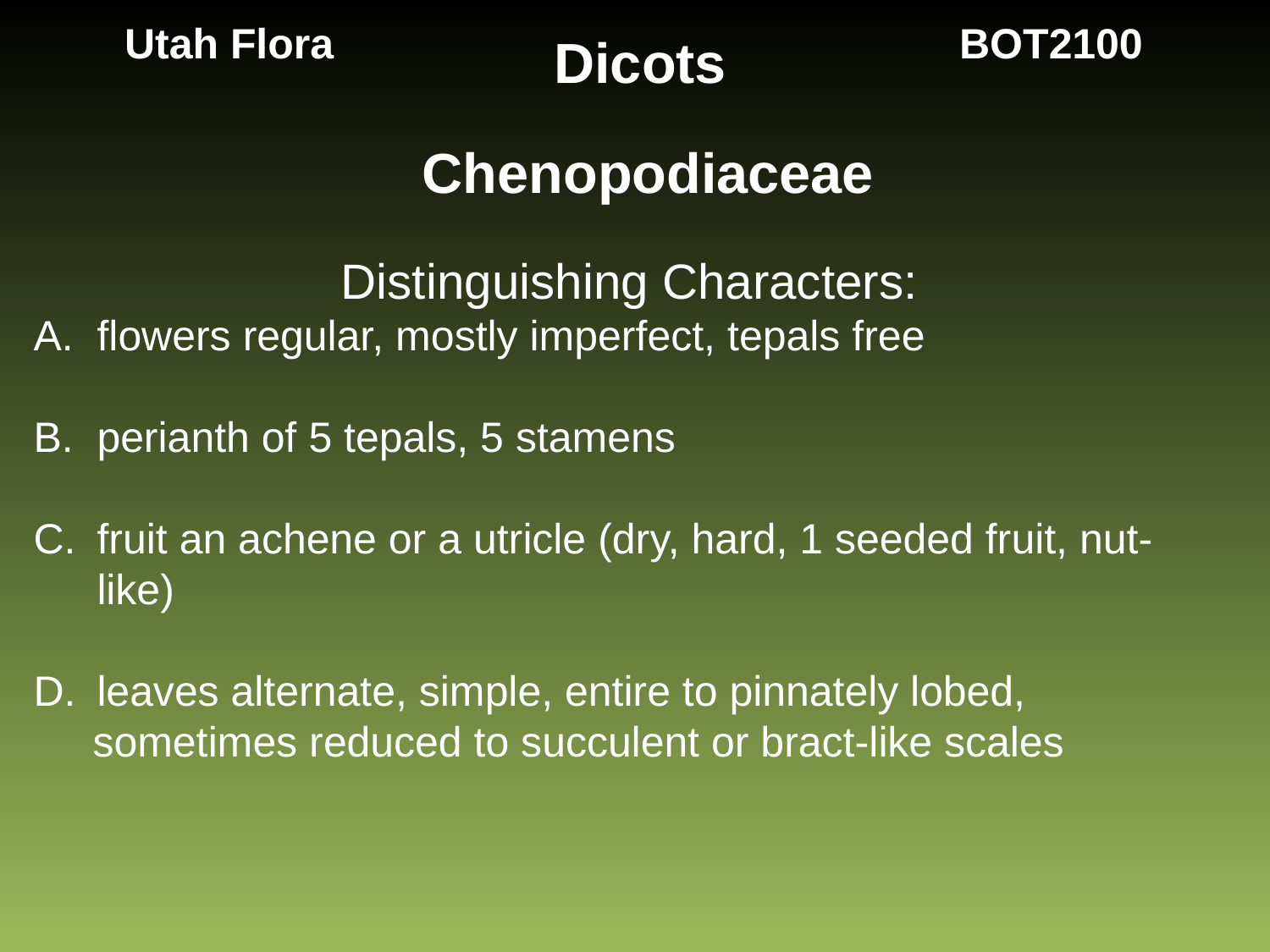

Utah Flora                                                     BOT2100
Dicots

 Chenopodiaceae
Distinguishing Characters:
flowers regular, mostly imperfect, tepals free

perianth of 5 tepals, 5 stamens

fruit an achene or a utricle (dry, hard, 1 seeded fruit, nut-like)

leaves alternate, simple, entire to pinnately lobed,
     sometimes reduced to succulent or bract-like scales